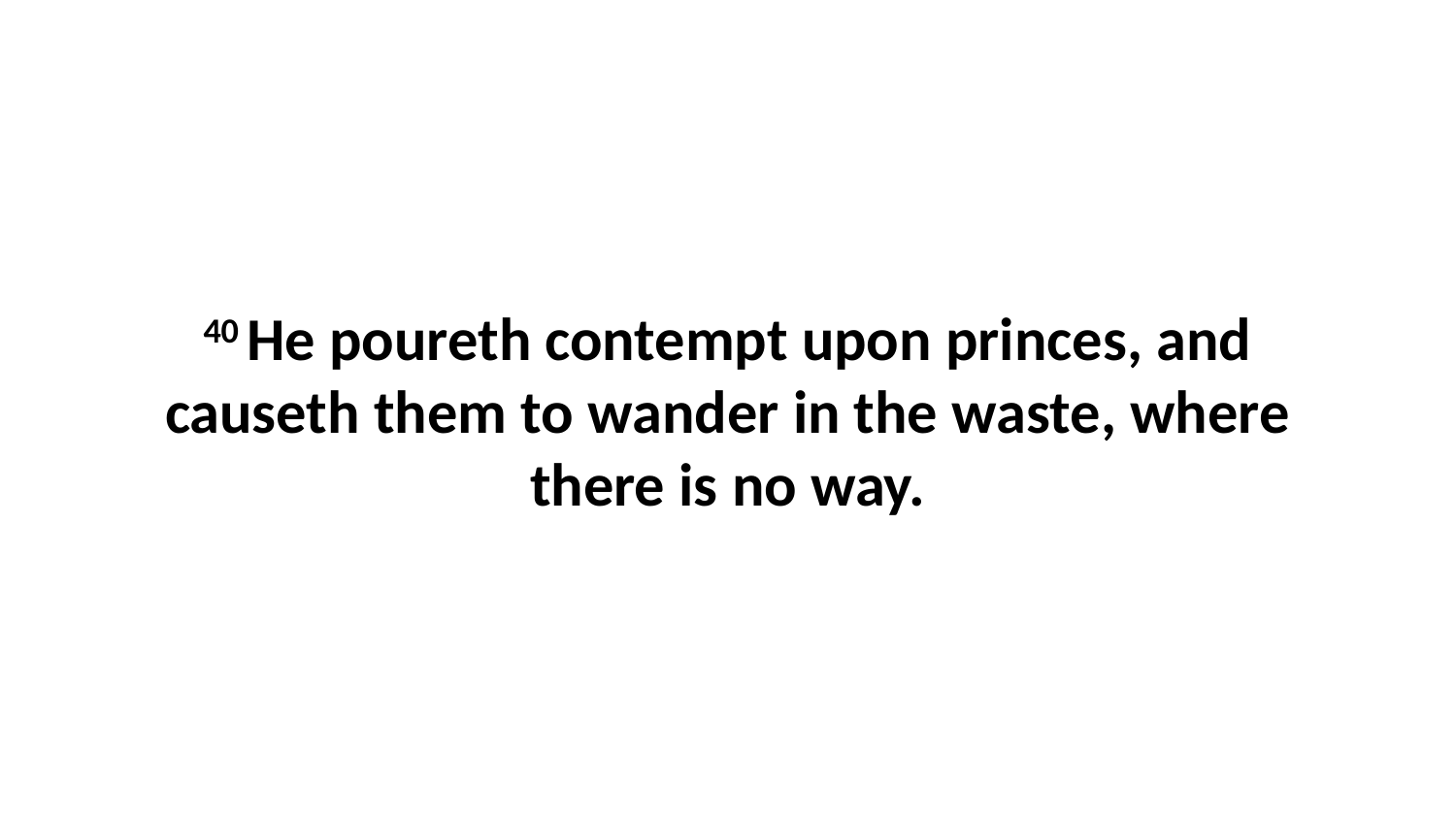

40 He poureth contempt upon princes, and causeth them to wander in the waste, where there is no way.